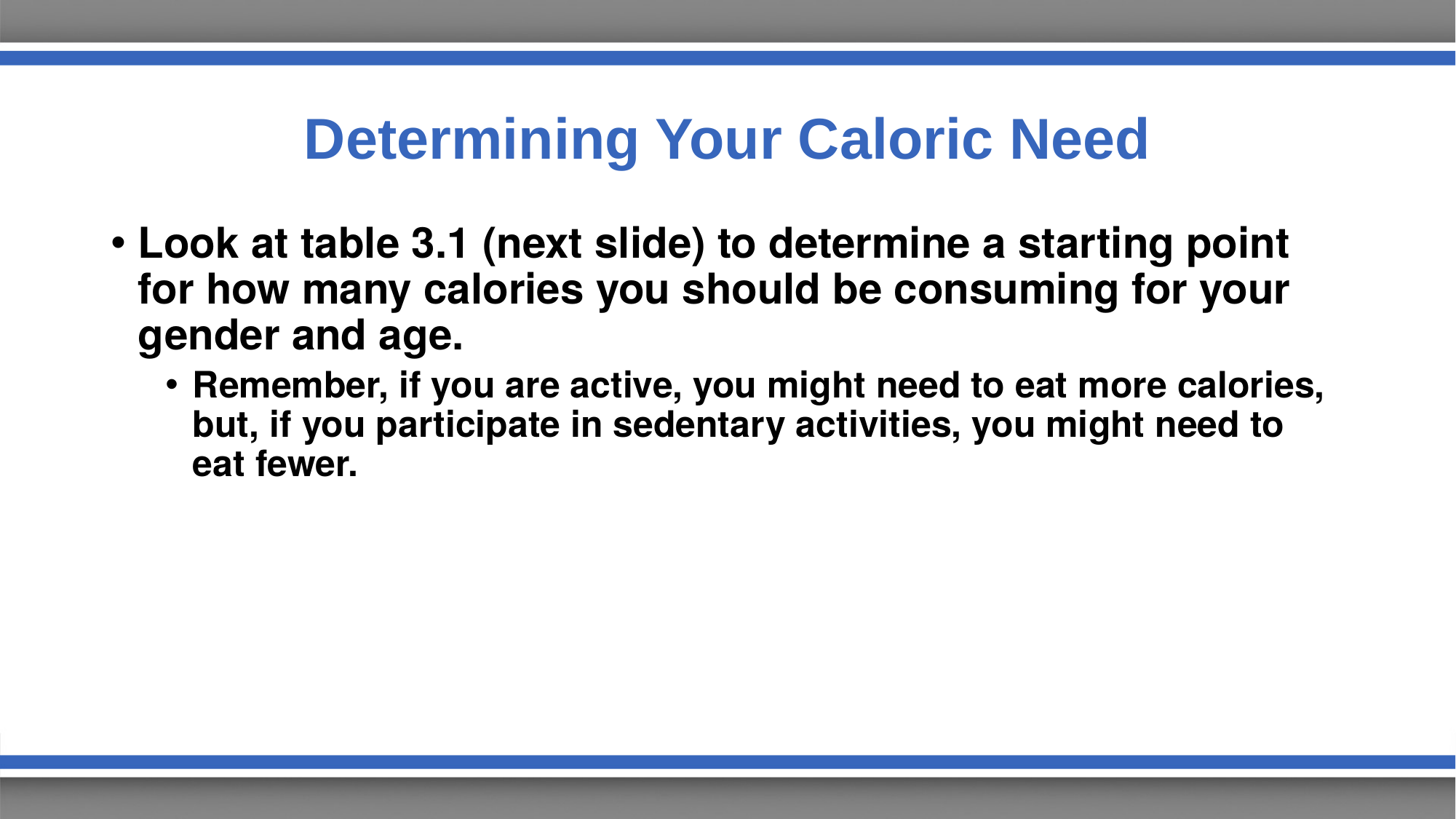

# Determining Your Caloric Need
Look at table 3.1 (next slide) to determine a starting point for how many calories you should be consuming for your gender and age.
Remember, if you are active, you might need to eat more calories, but, if you participate in sedentary activities, you might need to eat fewer.